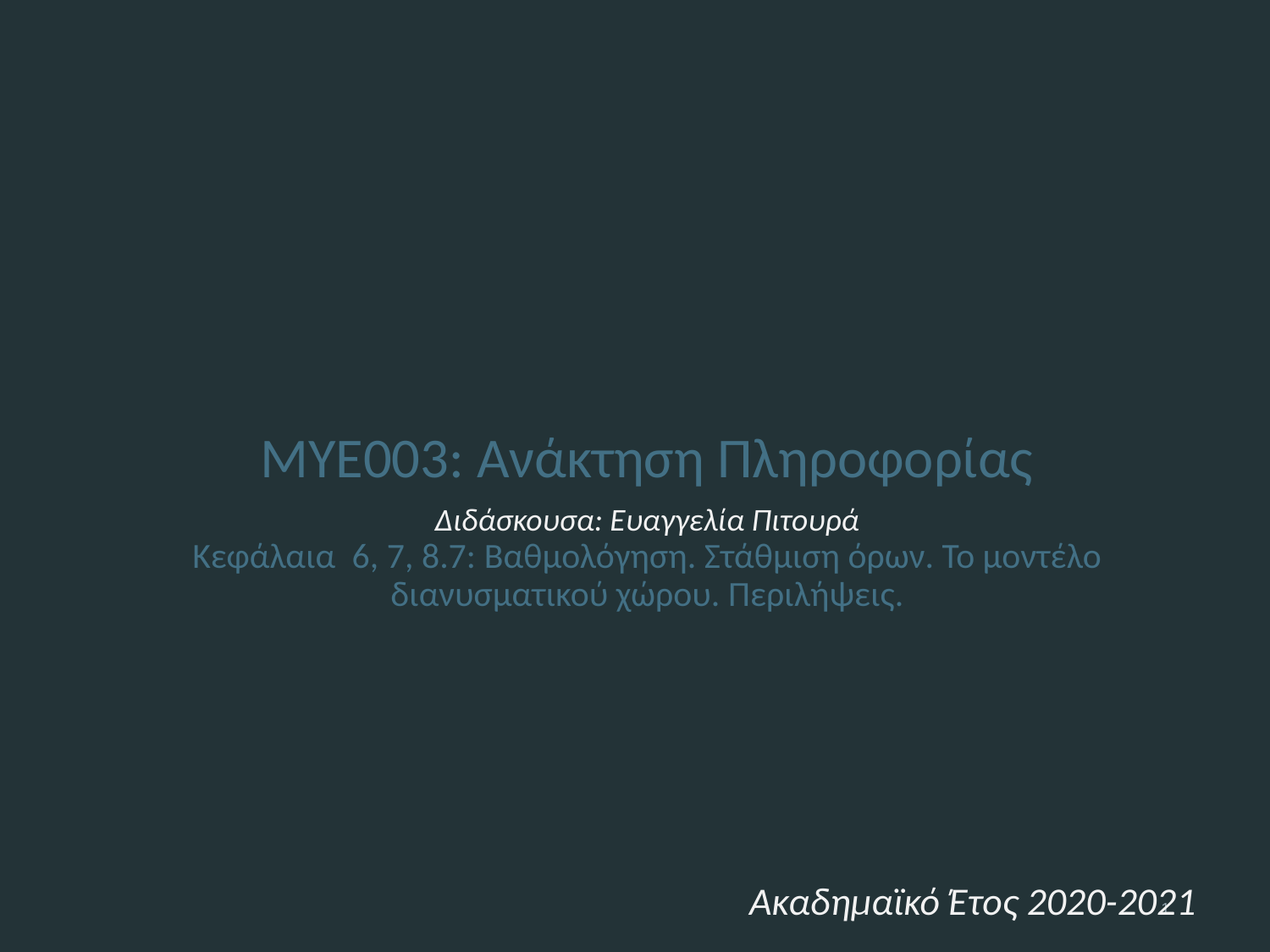

ΜΥΕ003: Ανάκτηση Πληροφορίας
Διδάσκουσα: Ευαγγελία Πιτουρά
Κεφάλαια  6, 7, 8.7: Βαθμολόγηση. Στάθμιση όρων. Το μοντέλο διανυσματικού χώρου. Περιλήψεις.

1
Ακαδημαϊκό Έτος 2020-2021